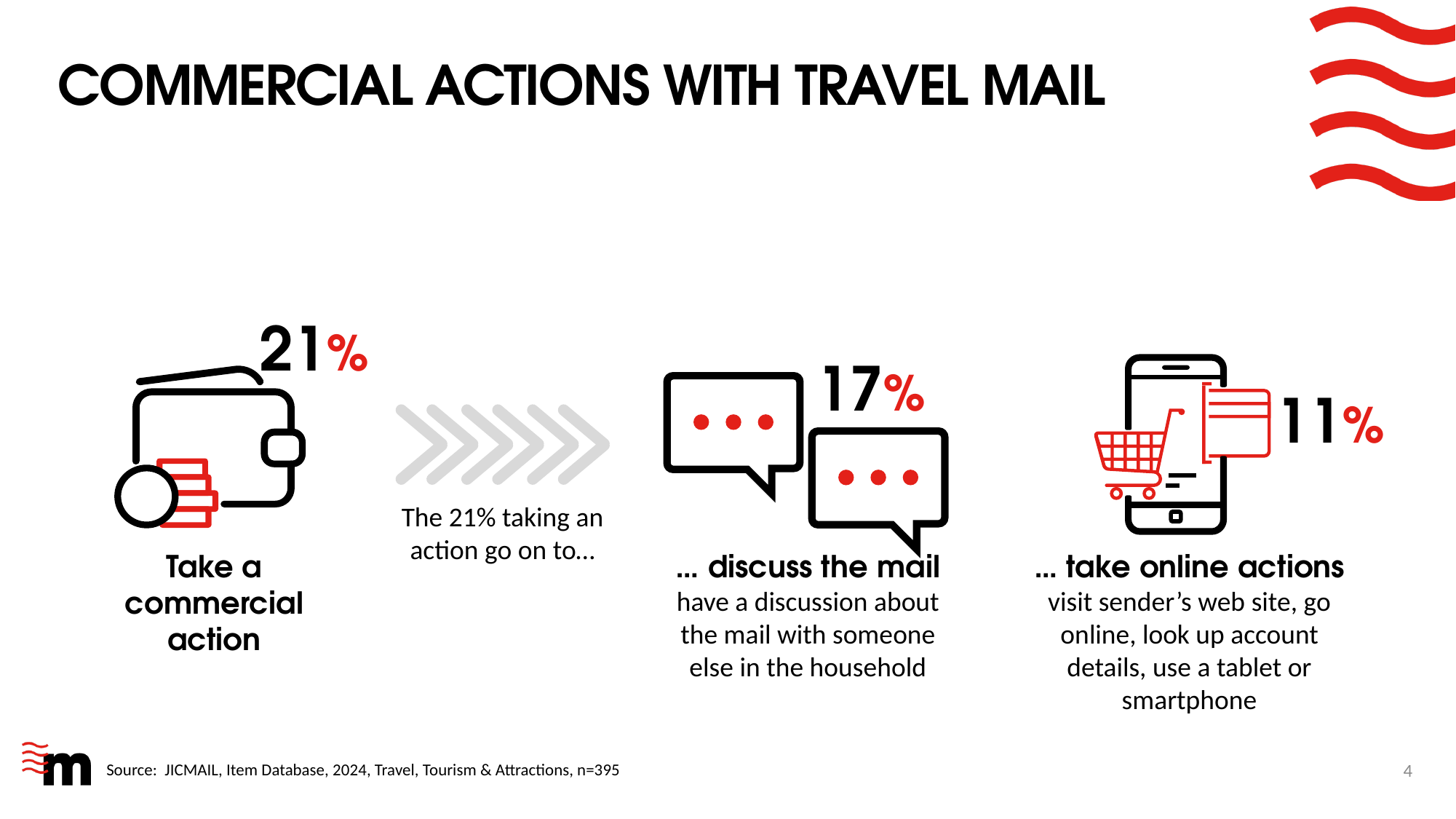

# Commercial actions with travel mail

21%
17%

11%

The 21% taking an action go on to…
Take a commercial action
… discuss the mail
have a discussion about the mail with someone else in the household
… take online actions
visit sender’s web site, go online, look up account details, use a tablet or smartphone
4
Source:  JICMAIL, Item Database, 2024, Travel, Tourism & Attractions, n=395